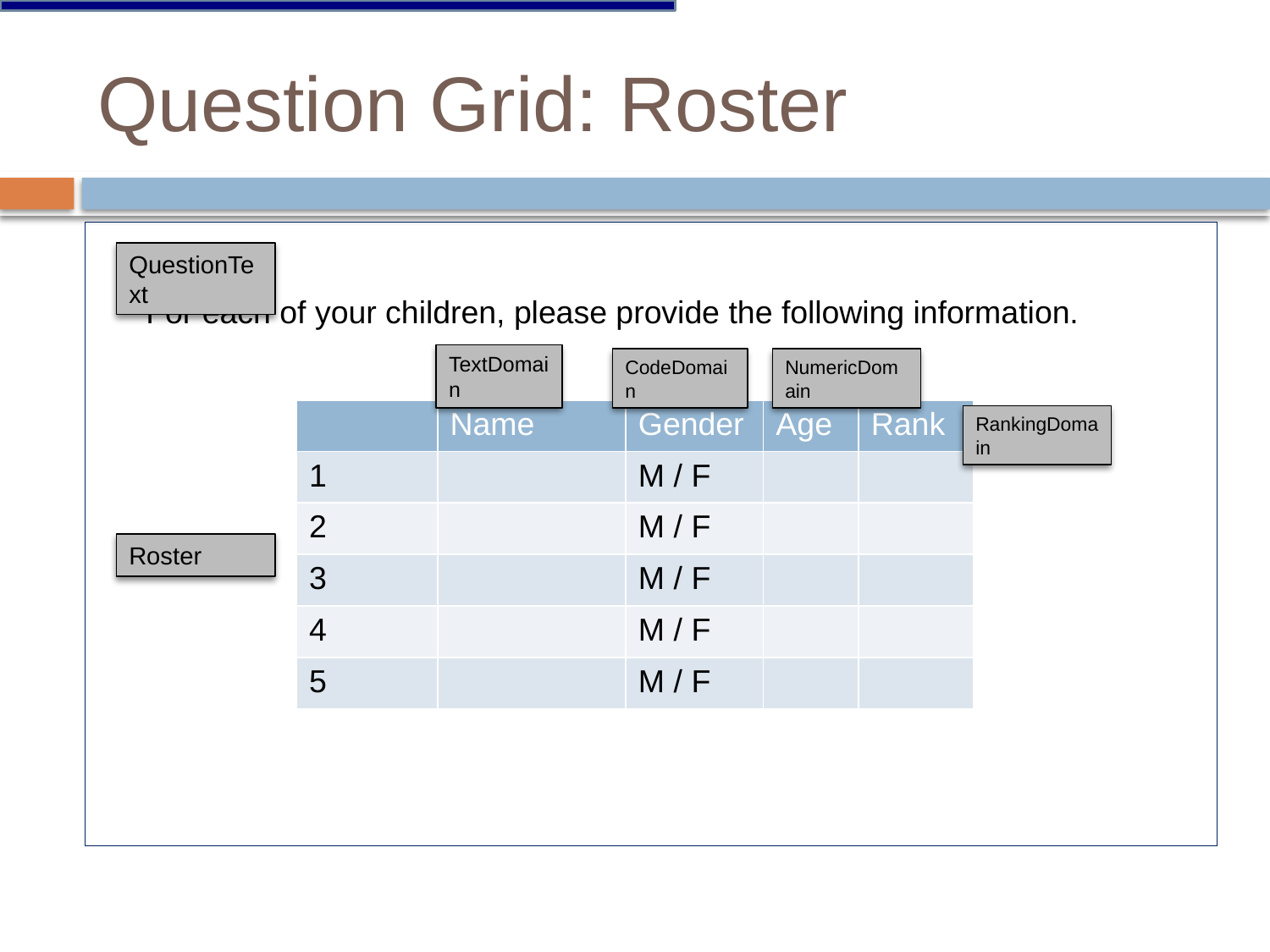

# Question Grid: Roster

QuestionText
For each of your children, please provide the following information.
TextDomain
CodeDomain
NumericDomain
|  | Name | Gender | Age | Rank |
| --- | --- | --- | --- | --- |
| 1 |  | M / F |  |  |
| 2 |  | M / F |  |  |
| 3 |  | M / F |  |  |
| 4 |  | M / F |  |  |
| 5 |  | M / F |  |  |
RankingDomain
Roster